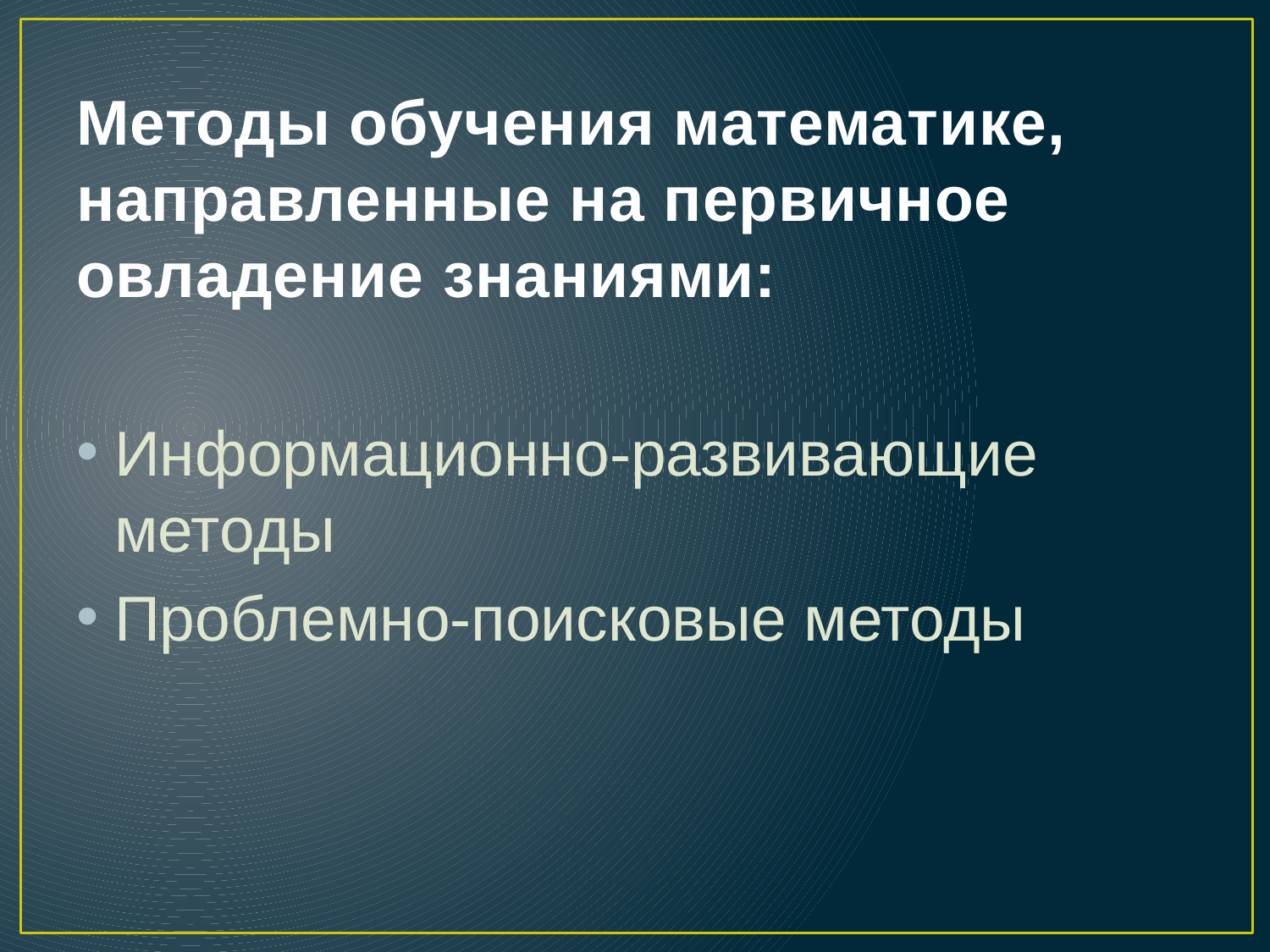

# Методы обучения математике, направленные на первичное овладение знаниями:
Информационно-развивающие методы
Проблемно-поисковые методы